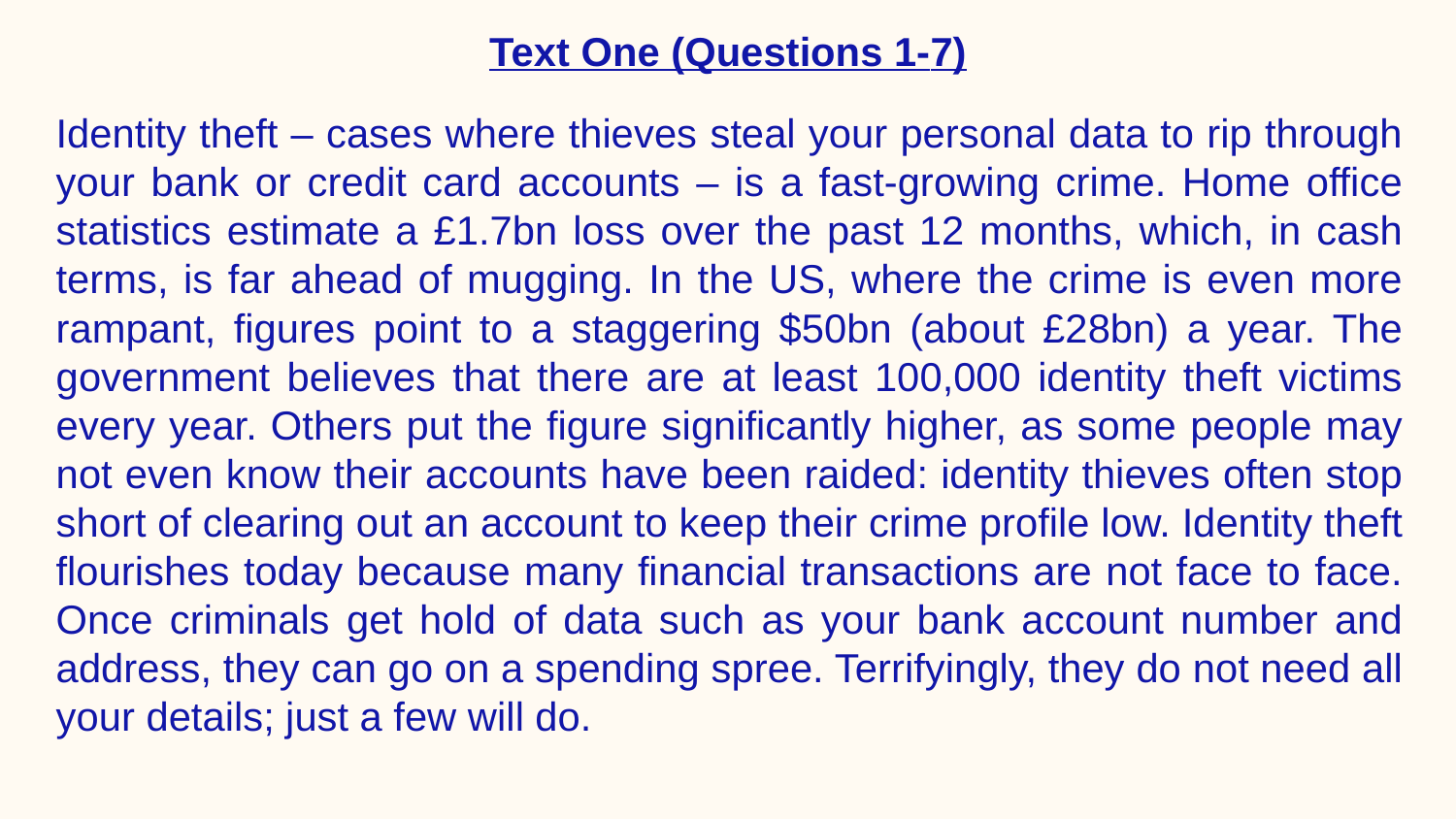

# Text One (Questions 1-7)
Identity theft – cases where thieves steal your personal data to rip through your bank or credit card accounts – is a fast-growing crime. Home office statistics estimate a £1.7bn loss over the past 12 months, which, in cash terms, is far ahead of mugging. In the US, where the crime is even more rampant, figures point to a staggering $50bn (about £28bn) a year. The government believes that there are at least 100,000 identity theft victims every year. Others put the figure significantly higher, as some people may not even know their accounts have been raided: identity thieves often stop short of clearing out an account to keep their crime profile low. Identity theft flourishes today because many financial transactions are not face to face. Once criminals get hold of data such as your bank account number and address, they can go on a spending spree. Terrifyingly, they do not need all your details; just a few will do.